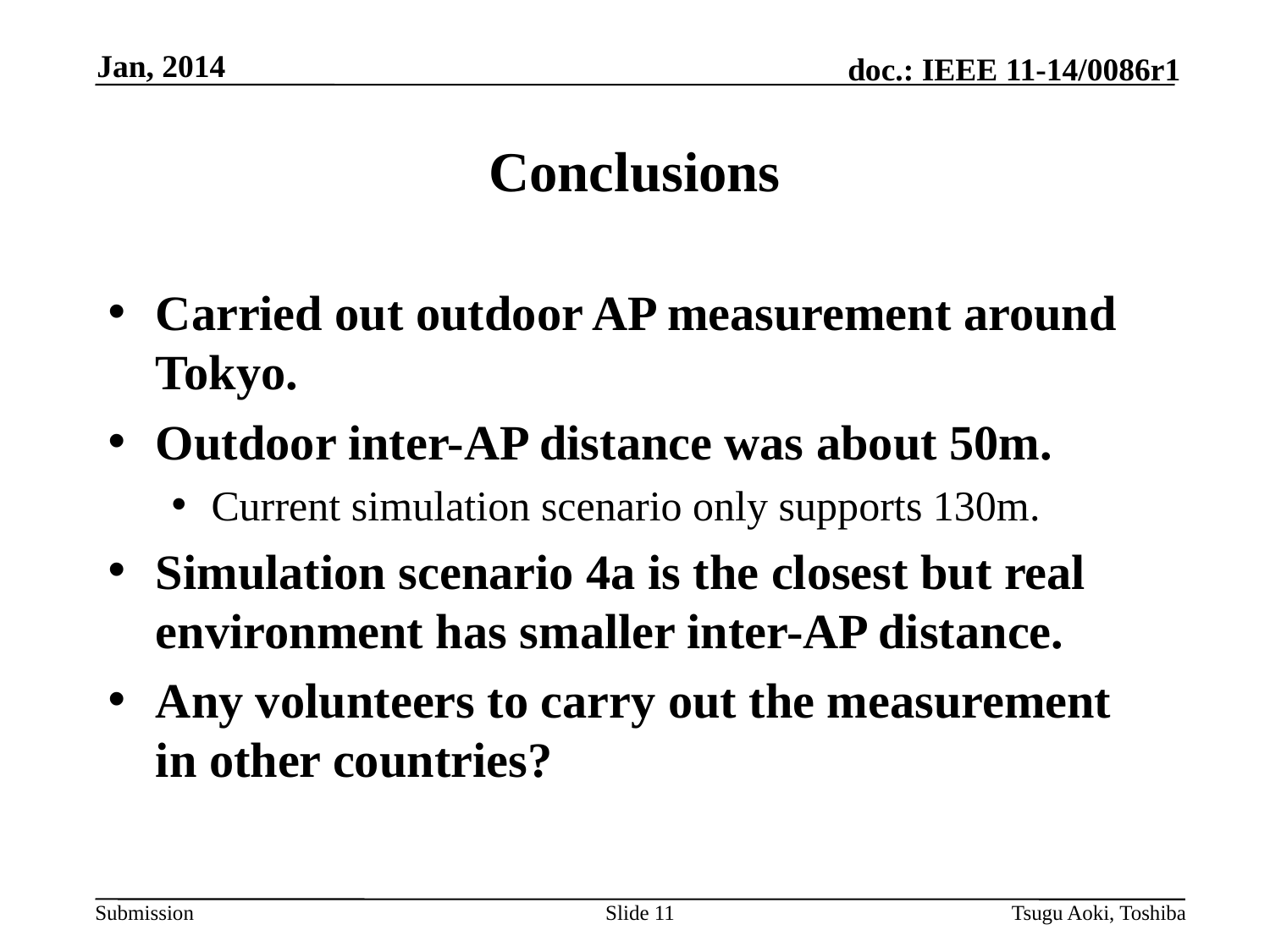

Jan, 2014
# Conclusions
Carried out outdoor AP measurement around Tokyo.
Outdoor inter-AP distance was about 50m.
Current simulation scenario only supports 130m.
Simulation scenario 4a is the closest but real environment has smaller inter-AP distance.
Any volunteers to carry out the measurement in other countries?
Slide 11
Tsugu Aoki, Toshiba